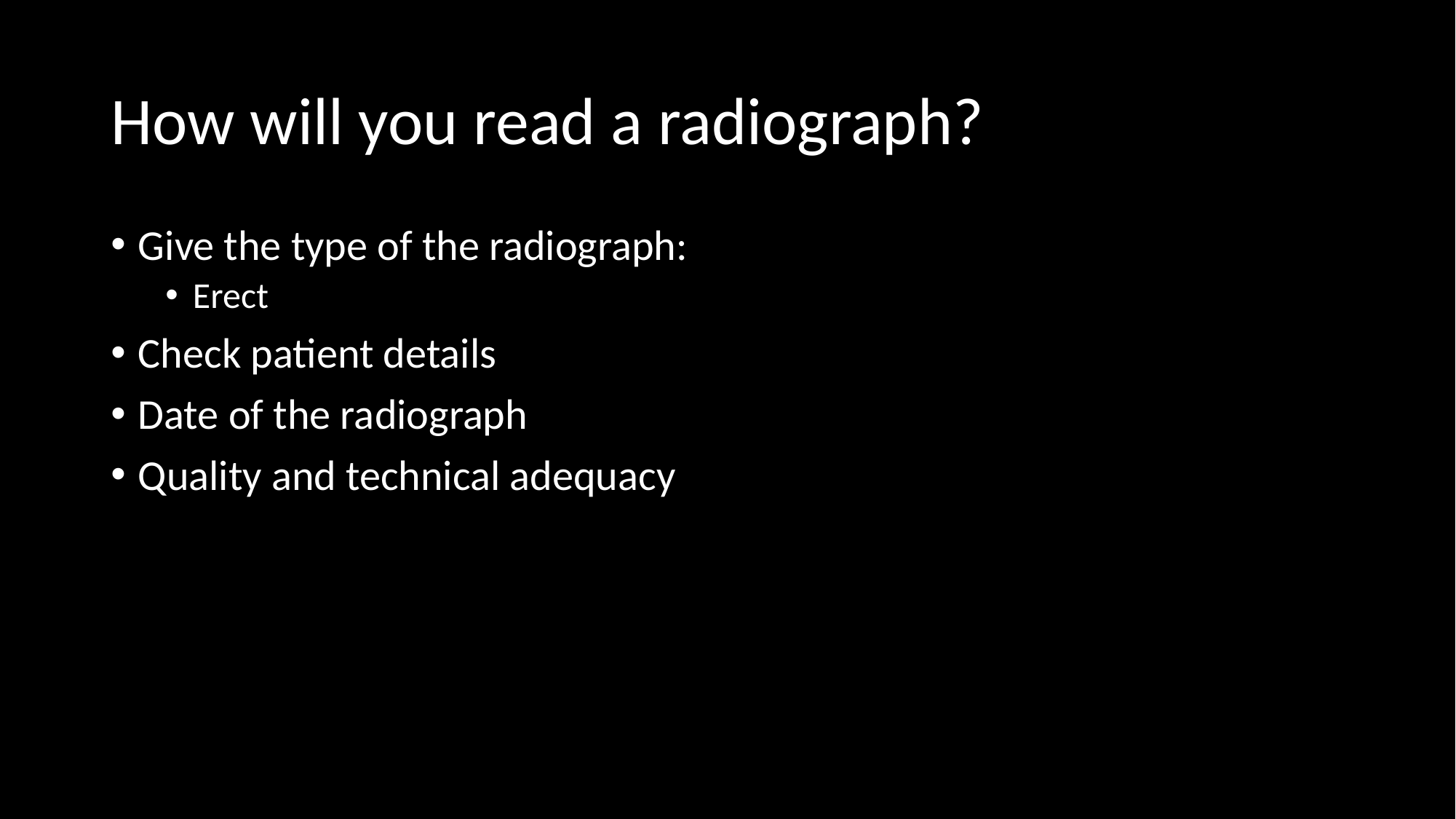

# How will you read a radiograph?
Give the type of the radiograph:
Erect
Check patient details
Date of the radiograph
Quality and technical adequacy